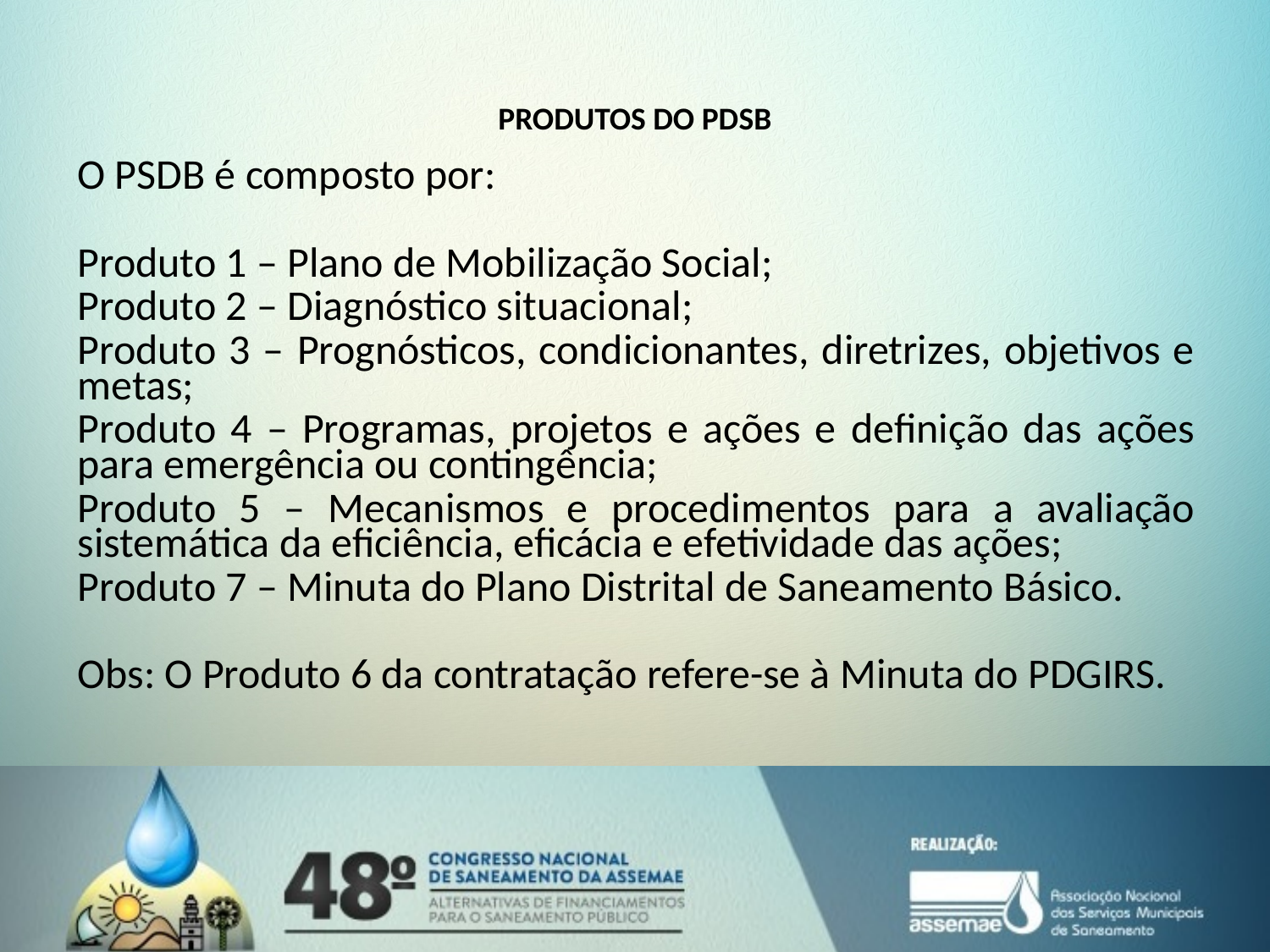

# PRODUTOS DO PDSB
O PSDB é composto por:

Produto 1 – Plano de Mobilização Social;
Produto 2 – Diagnóstico situacional;
Produto 3 – Prognósticos, condicionantes, diretrizes, objetivos e metas;
Produto 4 – Programas, projetos e ações e definição das ações para emergência ou contingência;
Produto 5 – Mecanismos e procedimentos para a avaliação sistemática da eficiência, eficácia e efetividade das ações;
Produto 7 – Minuta do Plano Distrital de Saneamento Básico.

Obs: O Produto 6 da contratação refere-se à Minuta do PDGIRS.